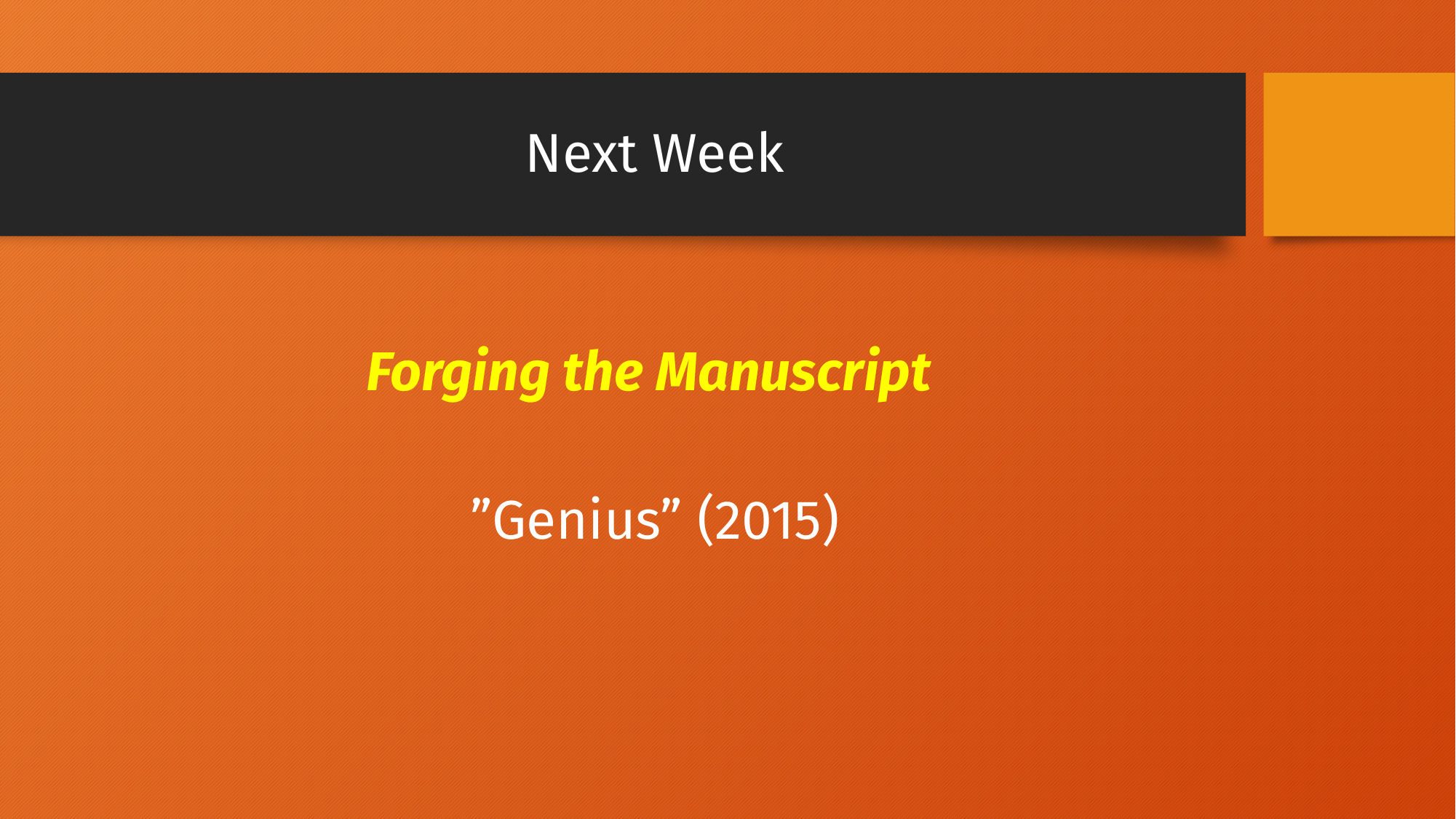

# Next Week

Forging the Manuscript

”Genius” (2015)